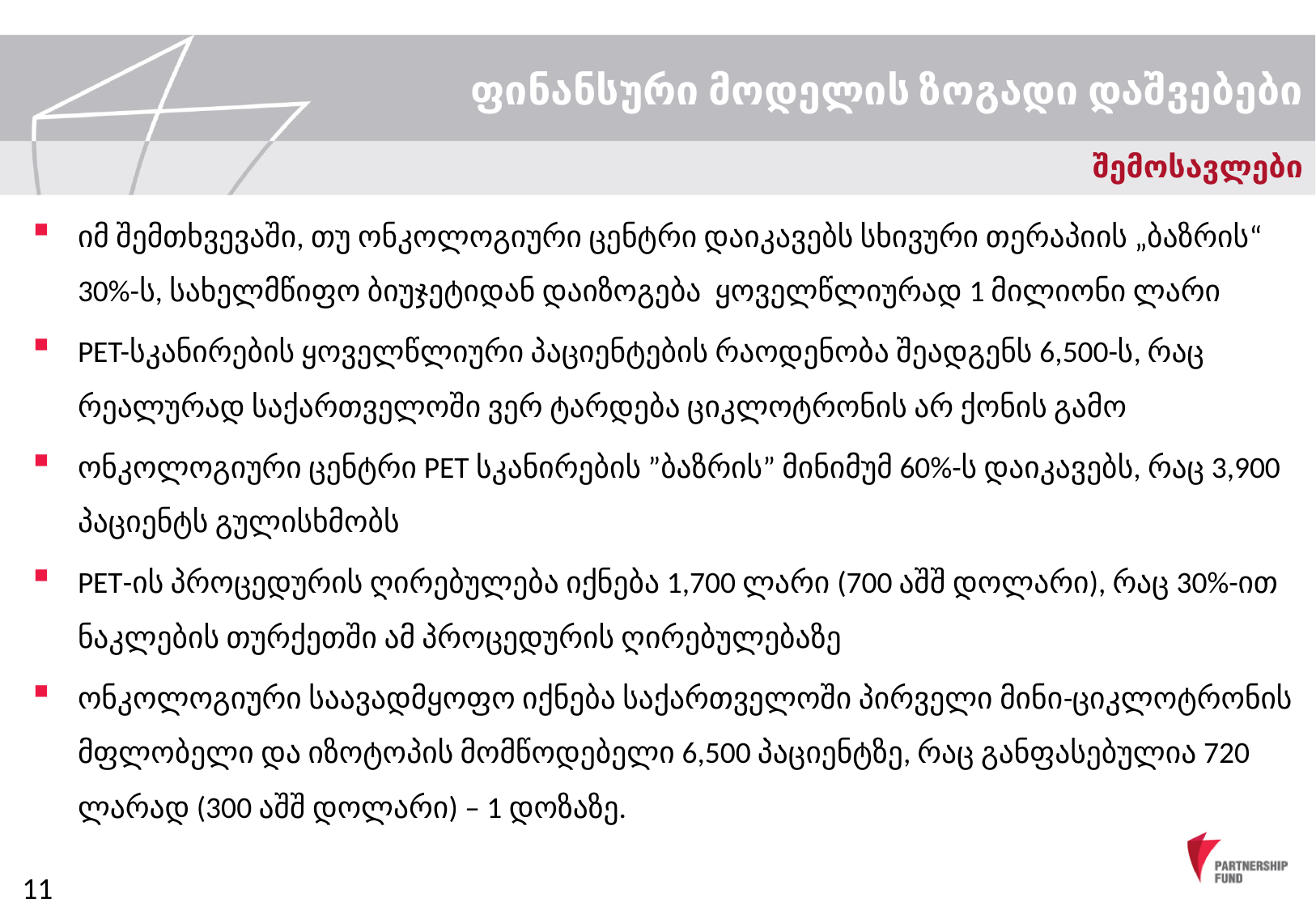

# ფინანსური მოდელის ზოგადი დაშვებები
შემოსავლები
იმ შემთხვევაში, თუ ონკოლოგიური ცენტრი დაიკავებს სხივური თერაპიის „ბაზრის“ 30%-ს, სახელმწიფო ბიუჯეტიდან დაიზოგება  ყოველწლიურად 1 მილიონი ლარი
PET-სკანირების ყოველწლიური პაციენტების რაოდენობა შეადგენს 6,500-ს, რაც რეალურად საქართველოში ვერ ტარდება ციკლოტრონის არ ქონის გამო
ონკოლოგიური ცენტრი PET სკანირების ”ბაზრის” მინიმუმ 60%-ს დაიკავებს, რაც 3,900 პაციენტს გულისხმობს
PET-ის პროცედურის ღირებულება იქნება 1,700 ლარი (700 აშშ დოლარი), რაც 30%-ით ნაკლების თურქეთში ამ პროცედურის ღირებულებაზე
ონკოლოგიური საავადმყოფო იქნება საქართველოში პირველი მინი-ციკლოტრონის მფლობელი და იზოტოპის მომწოდებელი 6,500 პაციენტზე, რაც განფასებულია 720 ლარად (300 აშშ დოლარი) – 1 დოზაზე.
11